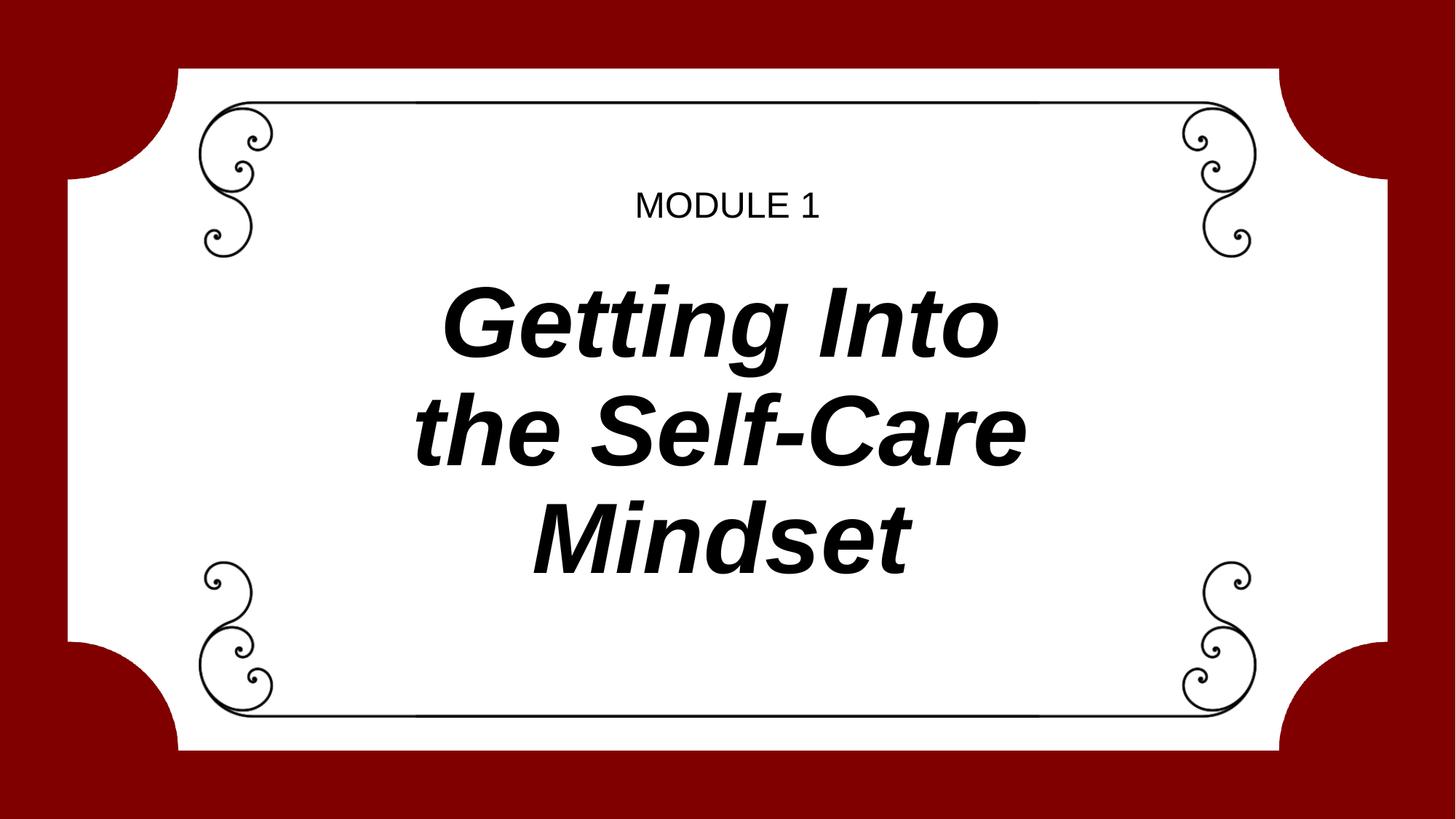

# MODULE 1
Getting Into the Self-Care Mindset